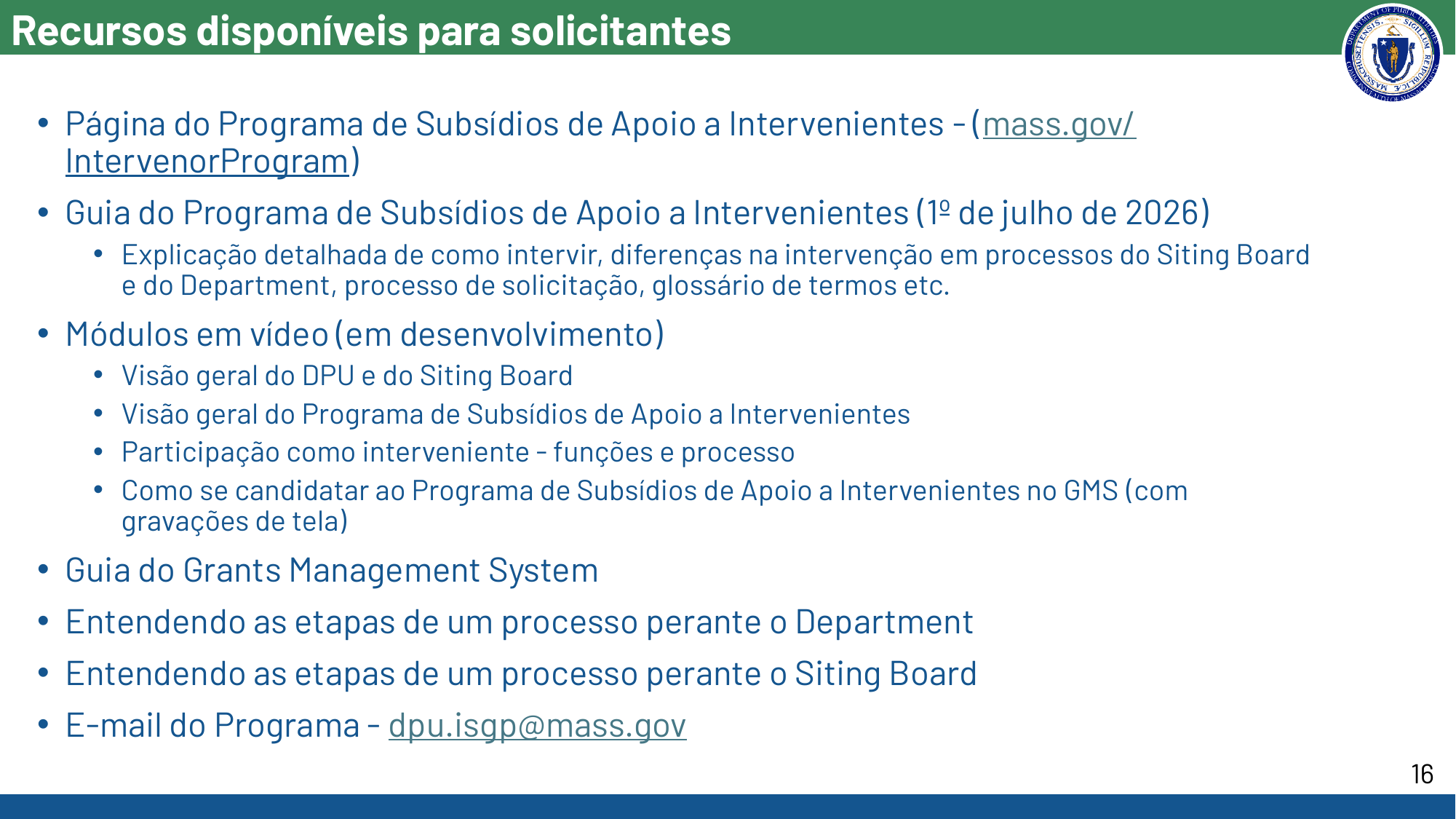

# Recursos disponíveis para solicitantes
Página do Programa de Subsídios de Apoio a Intervenientes - (mass.gov/IntervenorProgram)
Guia do Programa de Subsídios de Apoio a Intervenientes (1º de julho de 2026)
Explicação detalhada de como intervir, diferenças na intervenção em processos do Siting Board e do Department, processo de solicitação, glossário de termos etc.
Módulos em vídeo (em desenvolvimento)
Visão geral do DPU e do Siting Board
Visão geral do Programa de Subsídios de Apoio a Intervenientes
Participação como interveniente - funções e processo
Como se candidatar ao Programa de Subsídios de Apoio a Intervenientes no GMS (com gravações de tela)
Guia do Grants Management System
Entendendo as etapas de um processo perante o Department
Entendendo as etapas de um processo perante o Siting Board
E-mail do Programa - dpu.isgp@mass.gov
16